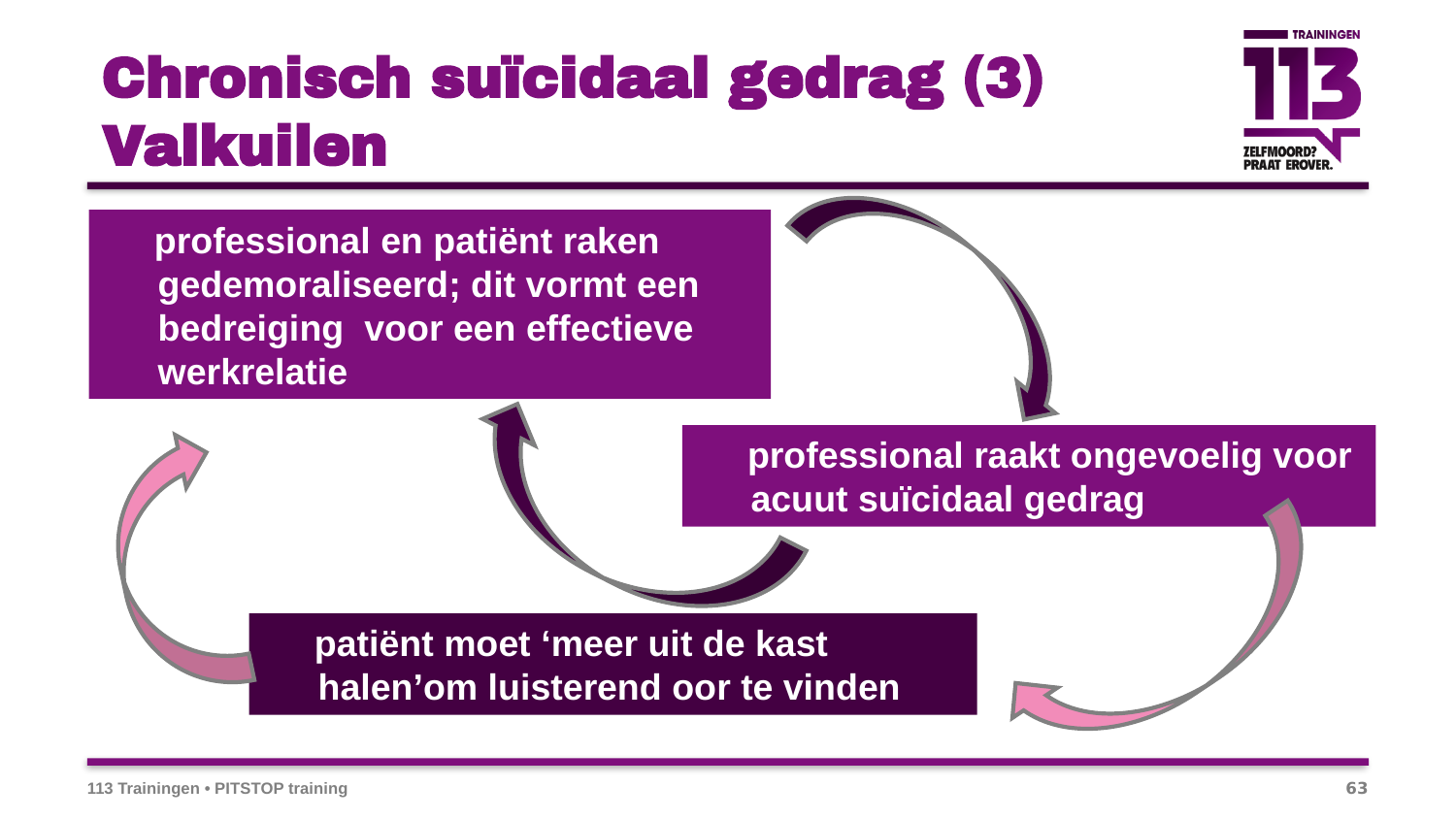

# Chronisch suïcidaal gedrag (3) Valkuilen

     professional en patiënt raken gedemoraliseerd; dit vormt een bedreiging  voor een effectieve werkrelatie

     professional raakt ongevoelig voor acuut suïcidaal gedrag

     patiënt moet ‘meer uit de kast halen’om luisterend oor te vinden
113 Trainingen • PITSTOP training